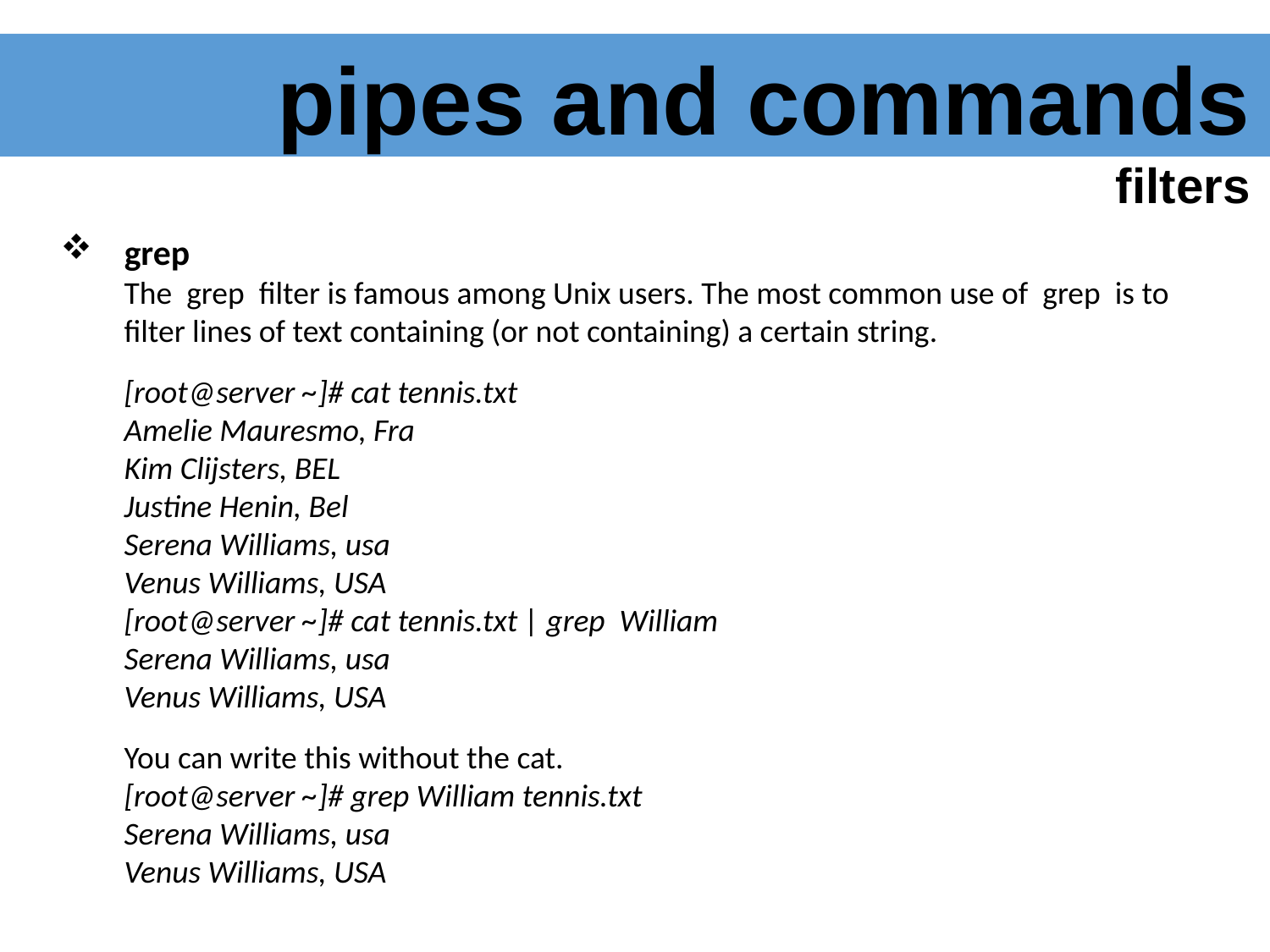

pipes and commands
  filters

  grep
The  grep  filter is famous among Unix users. The most common use of  grep  is to filter lines of text containing (or not containing) a certain string.

[root@server ~]# cat tennis.txt
Amelie Mauresmo, Fra
Kim Clijsters, BEL
Justine Henin, Bel
Serena Williams, usa
Venus Williams, USA
[root@server ~]# cat tennis.txt | grep  William
Serena Williams, usa
Venus Williams, USA

You can write this without the cat.
[root@server ~]# grep William tennis.txt
Serena Williams, usa
Venus Williams, USA